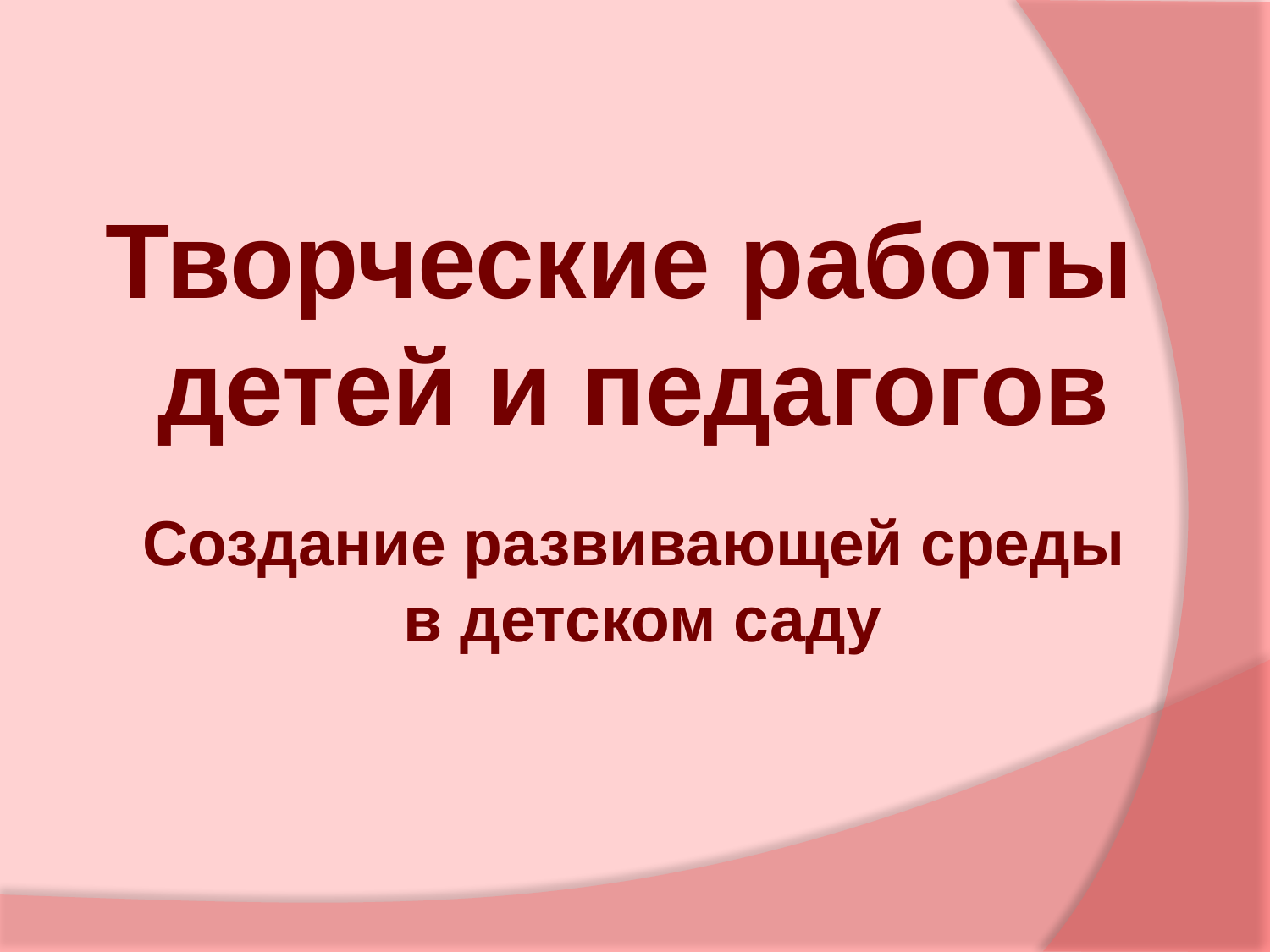

Творческие работы
детей и педагогов
Создание развивающей среды
 в детском саду